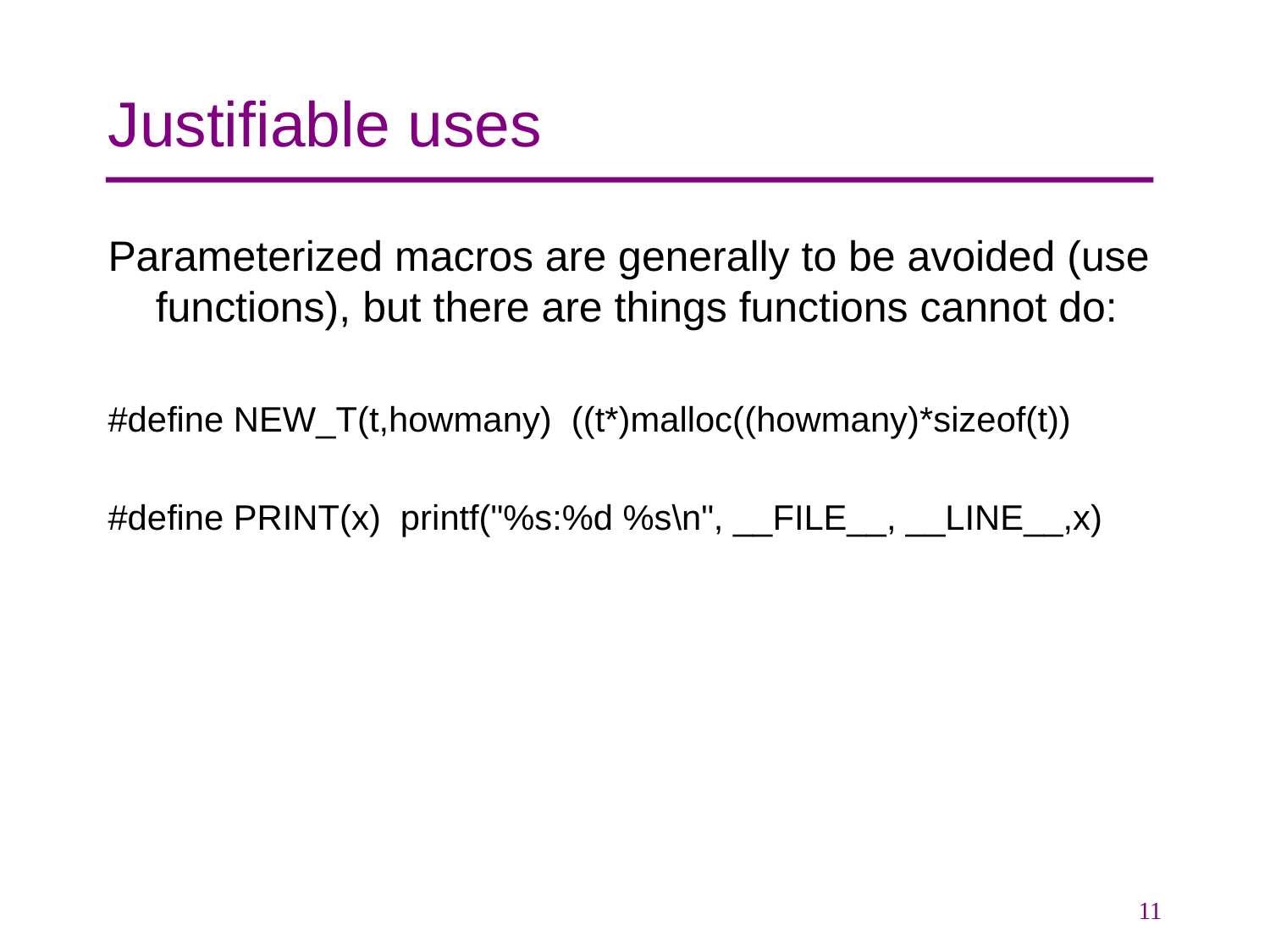

# Justifiable uses
Parameterized macros are generally to be avoided (use functions), but there are things functions cannot do:

#define NEW_T(t,howmany)  ((t*)malloc((howmany)*sizeof(t))

#define PRINT(x)  printf("%s:%d %s\n", __FILE__, __LINE__,x)
11